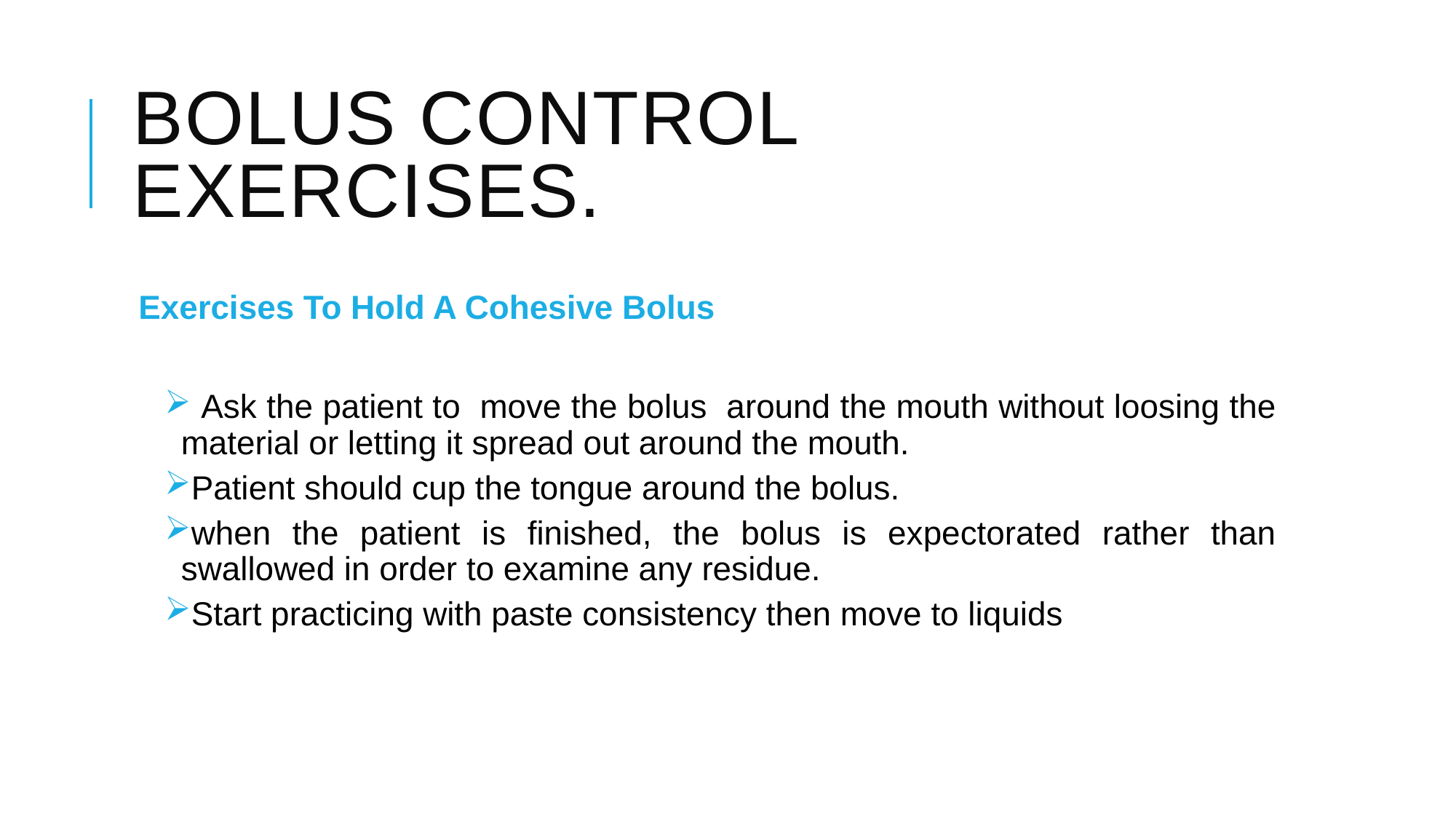

# Bolus control Exercises.
Exercises To Hold A Cohesive Bolus

 Ask the patient to  move the bolus  around the mouth without loosing the material or letting it spread out around the mouth.
Patient should cup the tongue around the bolus.
when the patient is finished, the bolus is expectorated rather than swallowed in order to examine any residue.
Start practicing with paste consistency then move to liquids